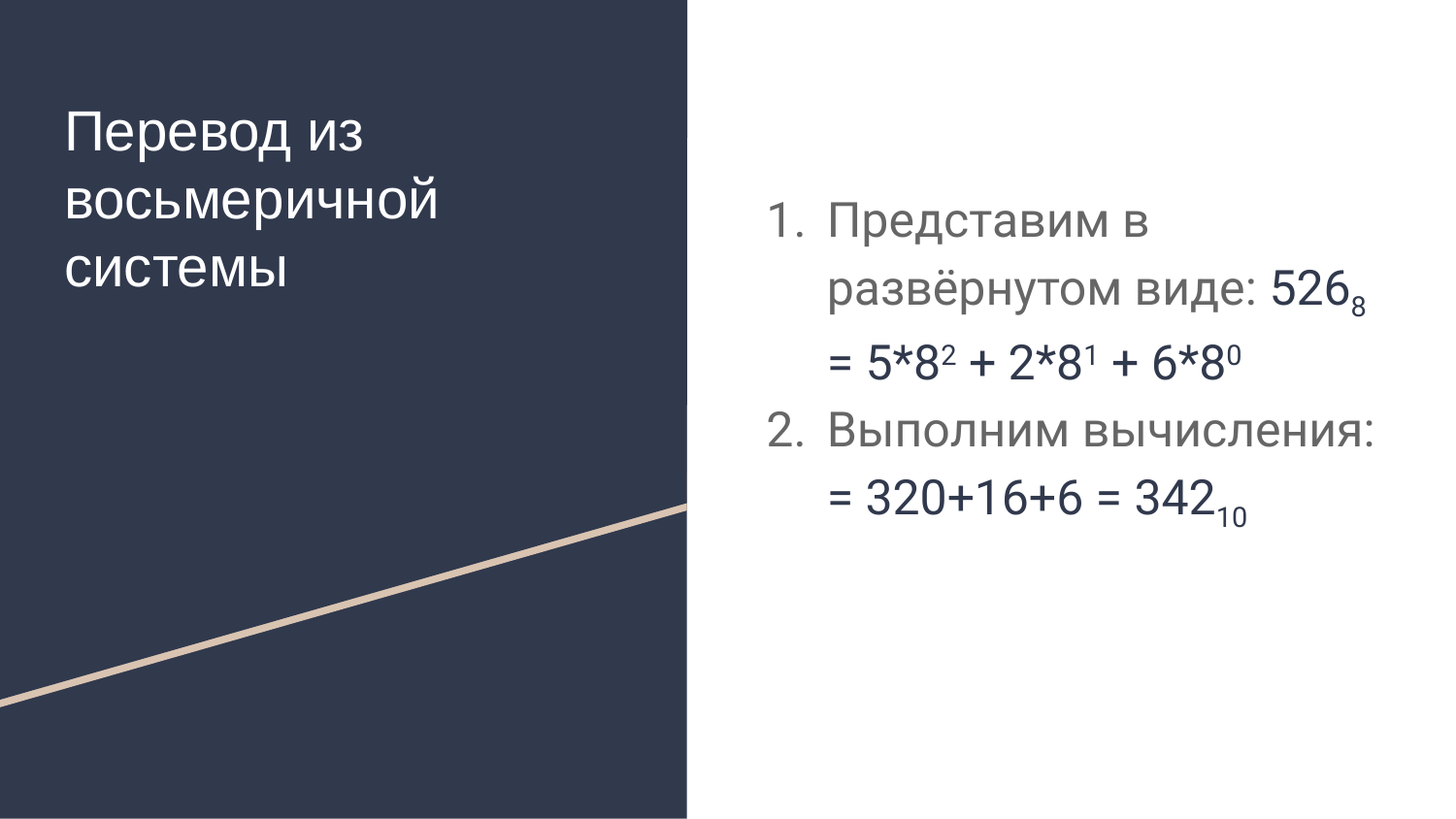

# Перевод из восьмеричной системы
Представим в развёрнутом виде: 5268 = 5*82 + 2*81 + 6*80
Выполним вычисления:  = 320+16+6 = 34210